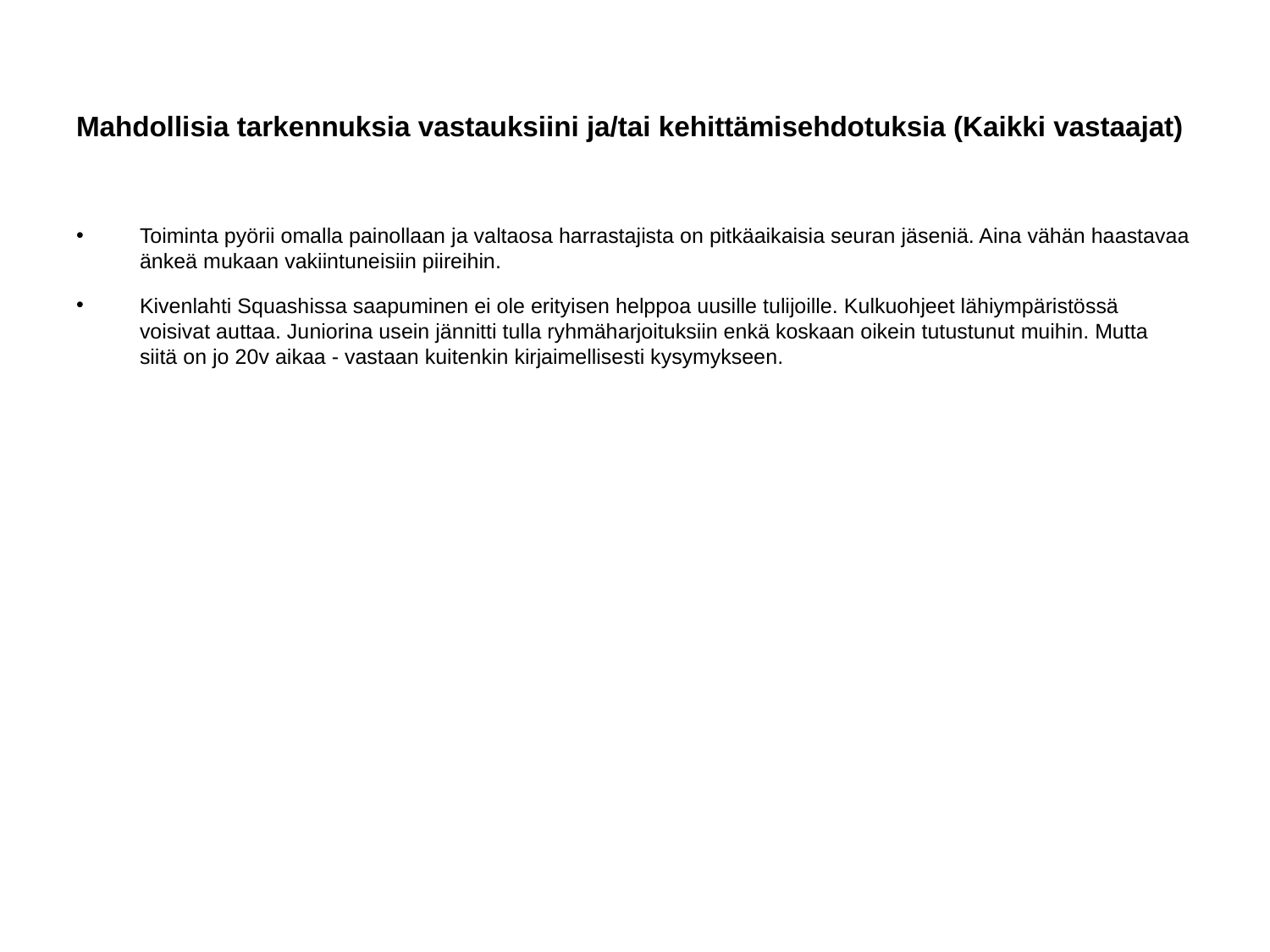

# Mahdollisia tarkennuksia vastauksiini ja/tai kehittämisehdotuksia (Kaikki vastaajat)
Toiminta pyörii omalla painollaan ja valtaosa harrastajista on pitkäaikaisia seuran jäseniä. Aina vähän haastavaa änkeä mukaan vakiintuneisiin piireihin.
Kivenlahti Squashissa saapuminen ei ole erityisen helppoa uusille tulijoille. Kulkuohjeet lähiympäristössä voisivat auttaa. Juniorina usein jännitti tulla ryhmäharjoituksiin enkä koskaan oikein tutustunut muihin. Mutta siitä on jo 20v aikaa - vastaan kuitenkin kirjaimellisesti kysymykseen.